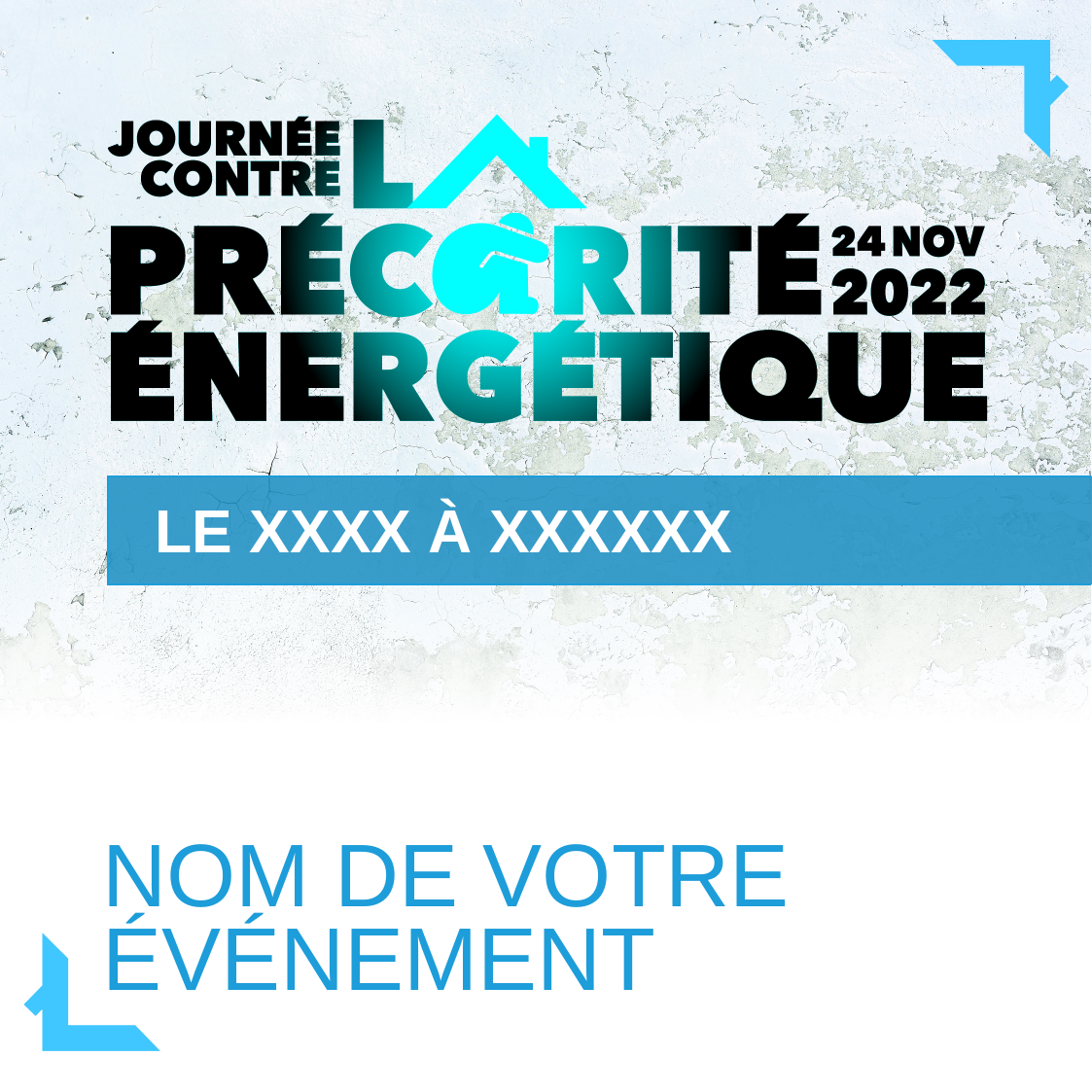

LE XXXX À XXXXXX
NOM DE VOTRE
ÉVÉNEMENT